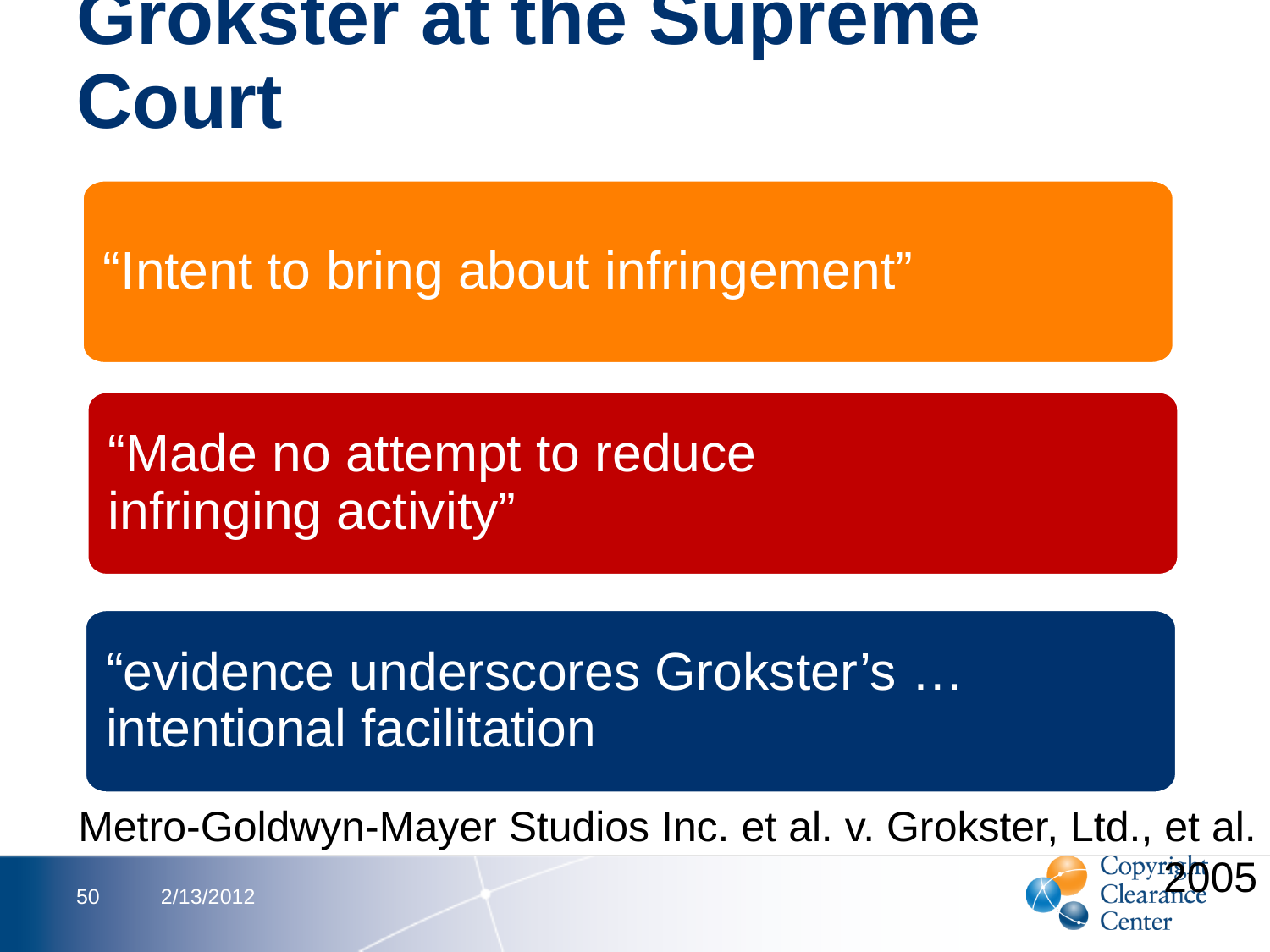

# Grokster at the Supreme Court
“Intent to bring about infringement”
“Made no attempt to reduce infringing activity”
“evidence underscores Grokster’s … intentional facilitation
Metro-Goldwyn-Mayer Studios Inc. et al. v. Grokster, Ltd., et al. 2005
50
2/13/2012